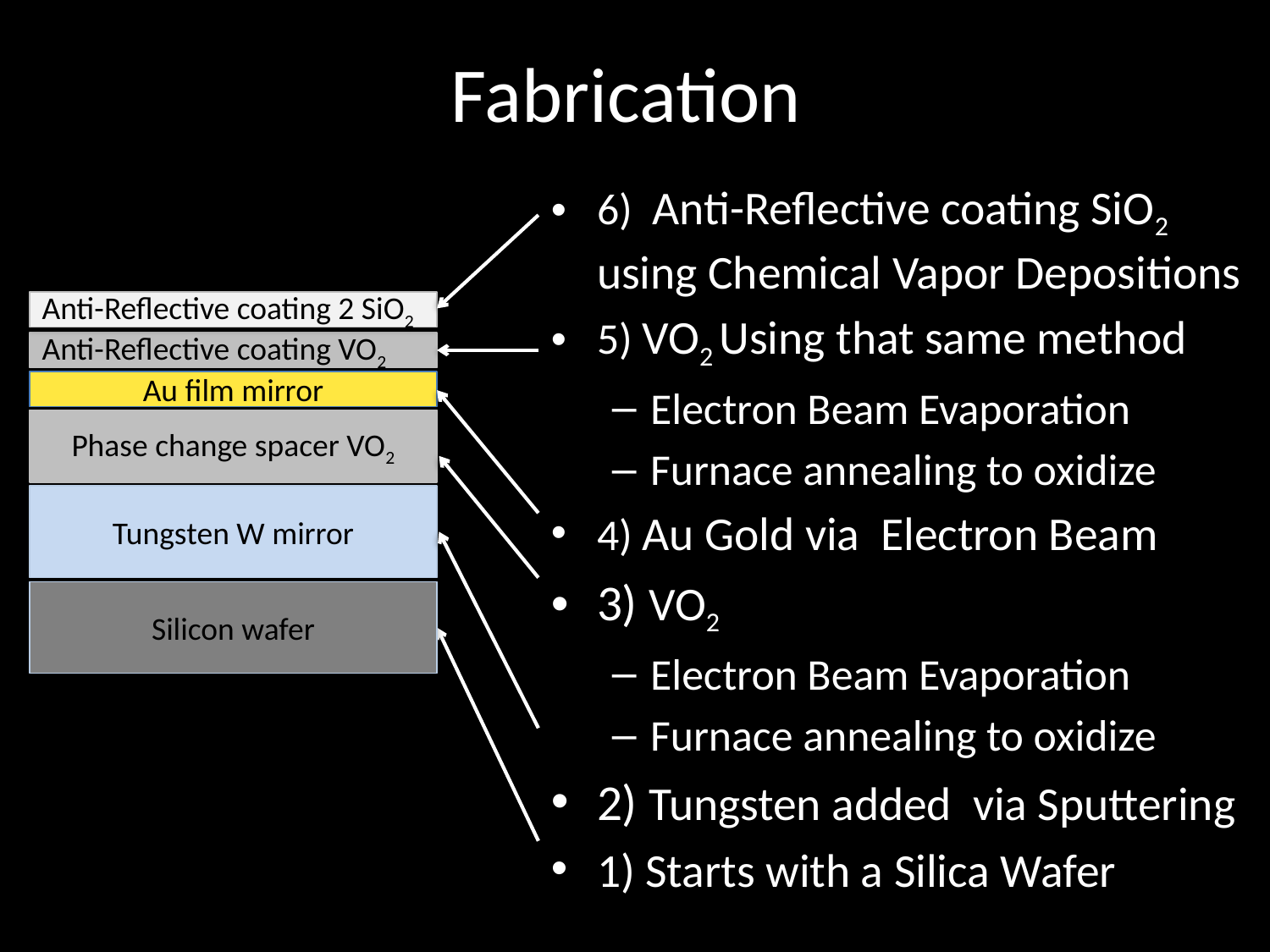

# Fabrication
6)  Anti-Reflective coating SiO2 using Chemical Vapor Depositions
5) VO2 Using that same method
Electron Beam Evaporation
Furnace annealing to oxidize
4) Au Gold via  Electron Beam
3) VO2
Electron Beam Evaporation
Furnace annealing to oxidize
2) Tungsten added  via Sputtering
1) Starts with a Silica Wafer
Anti-Reflective coating 2 SiO2
Anti-Reflective coating VO2
Au film mirror
Phase change spacer VO2
Tungsten W mirror
Silicon wafer